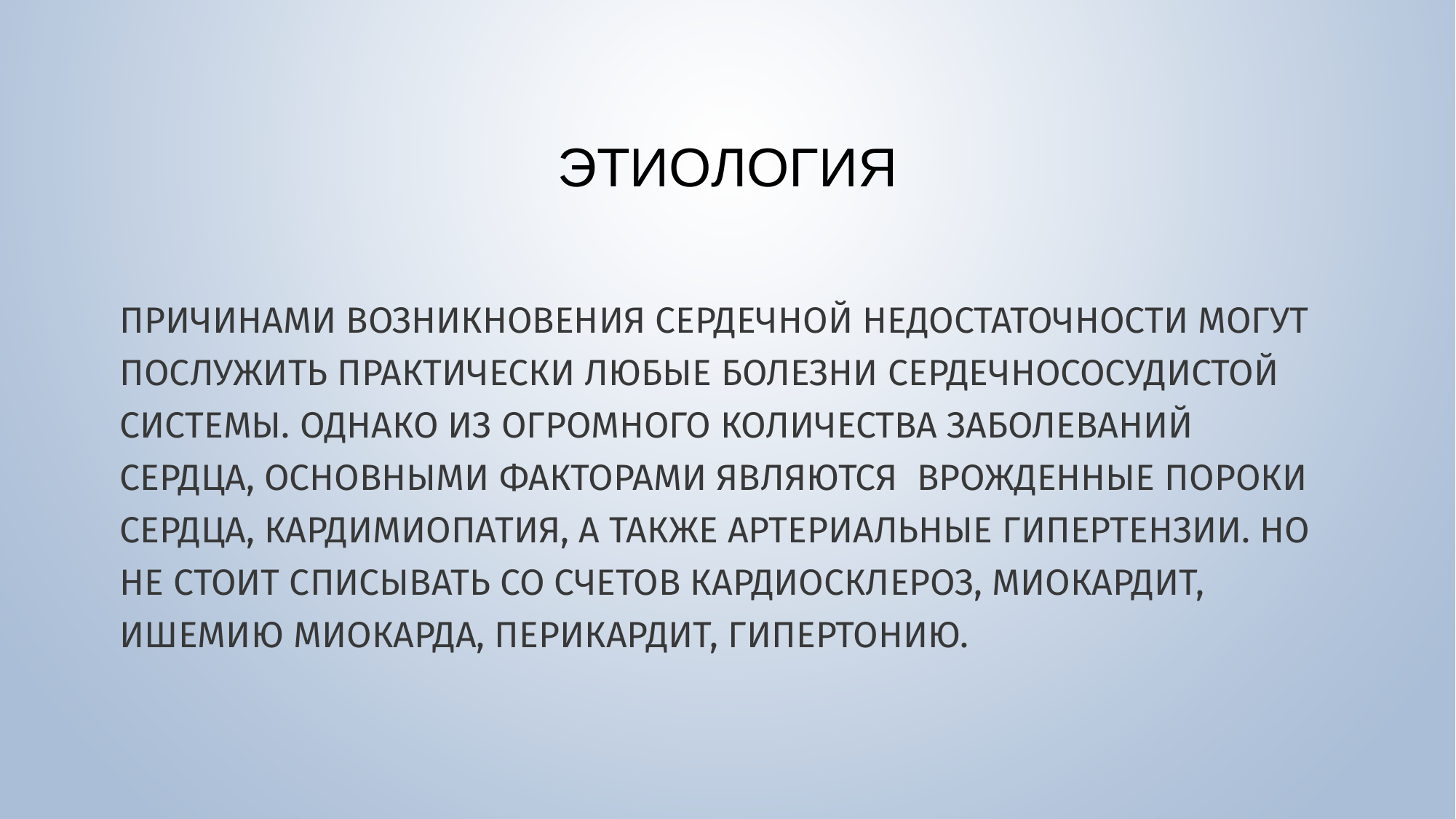

# Этиология
Причинами возникновения сердечной недостаточности могут послужить практически любые болезни сердечнососудистой системы. Однако из огромного количества заболеваний сердца, основными факторами являются  врожденные пороки сердца, кардимиопатия, а также артериальные гипертензии. Но не стоит списывать со счетов кардиосклероз, миокардит, ишемию миокарда, перикардит, гипертонию.